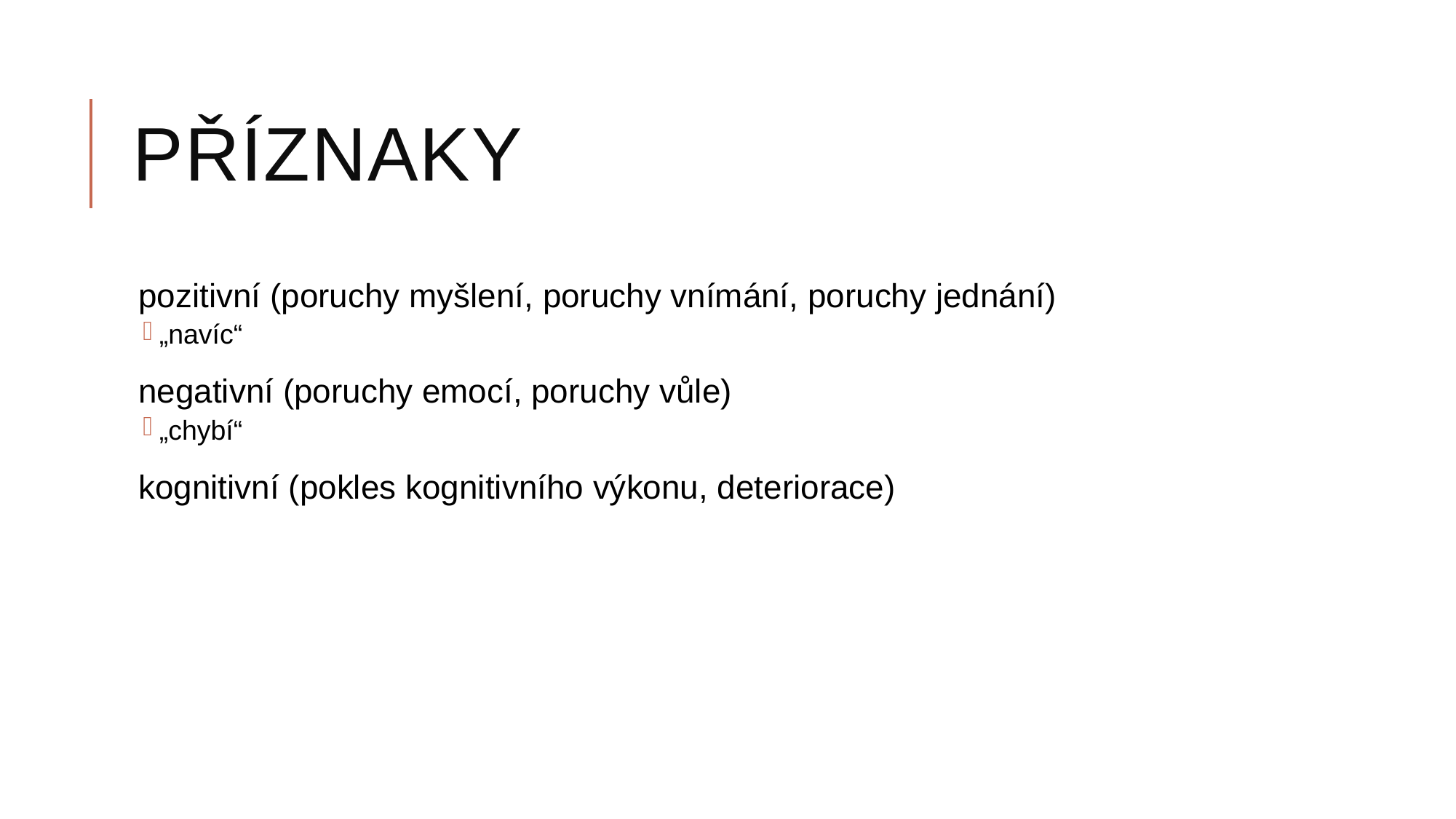

# Příznaky
pozitivní (poruchy myšlení, poruchy vnímání, poruchy jednání)
„navíc“
negativní (poruchy emocí, poruchy vůle)
„chybí“
kognitivní (pokles kognitivního výkonu, deteriorace)